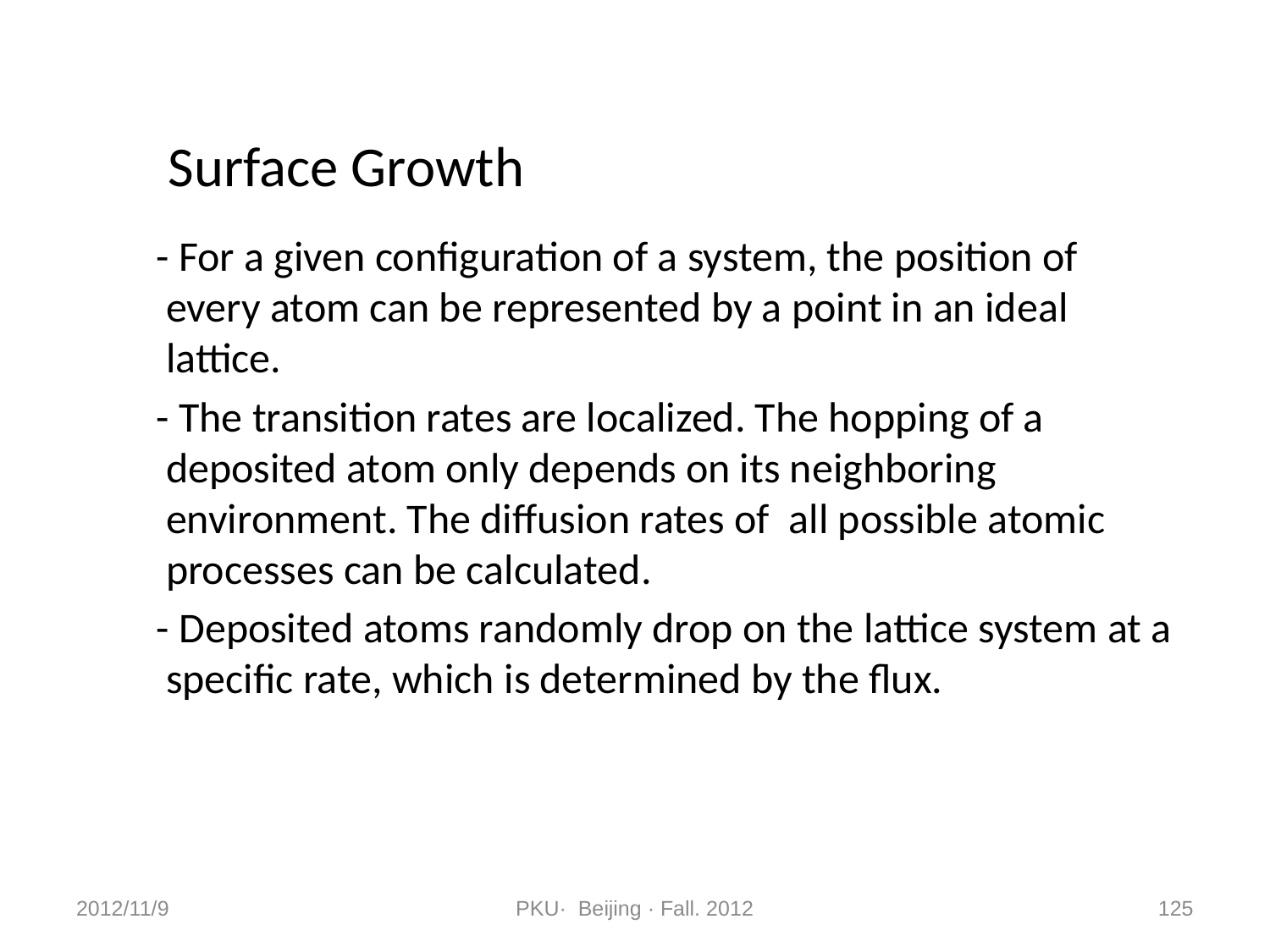

# Surface Growth
    - For a given configuration of a system, the position of every atom can be represented by a point in an ideal lattice.
    - The transition rates are localized. The hopping of a deposited atom only depends on its neighboring environment. The diffusion rates of  all possible atomic processes can be calculated.
    - Deposited atoms randomly drop on the lattice system at a specific rate, which is determined by the flux.

2012/11/9
PKU·  Beijing · Fall. 2012
125